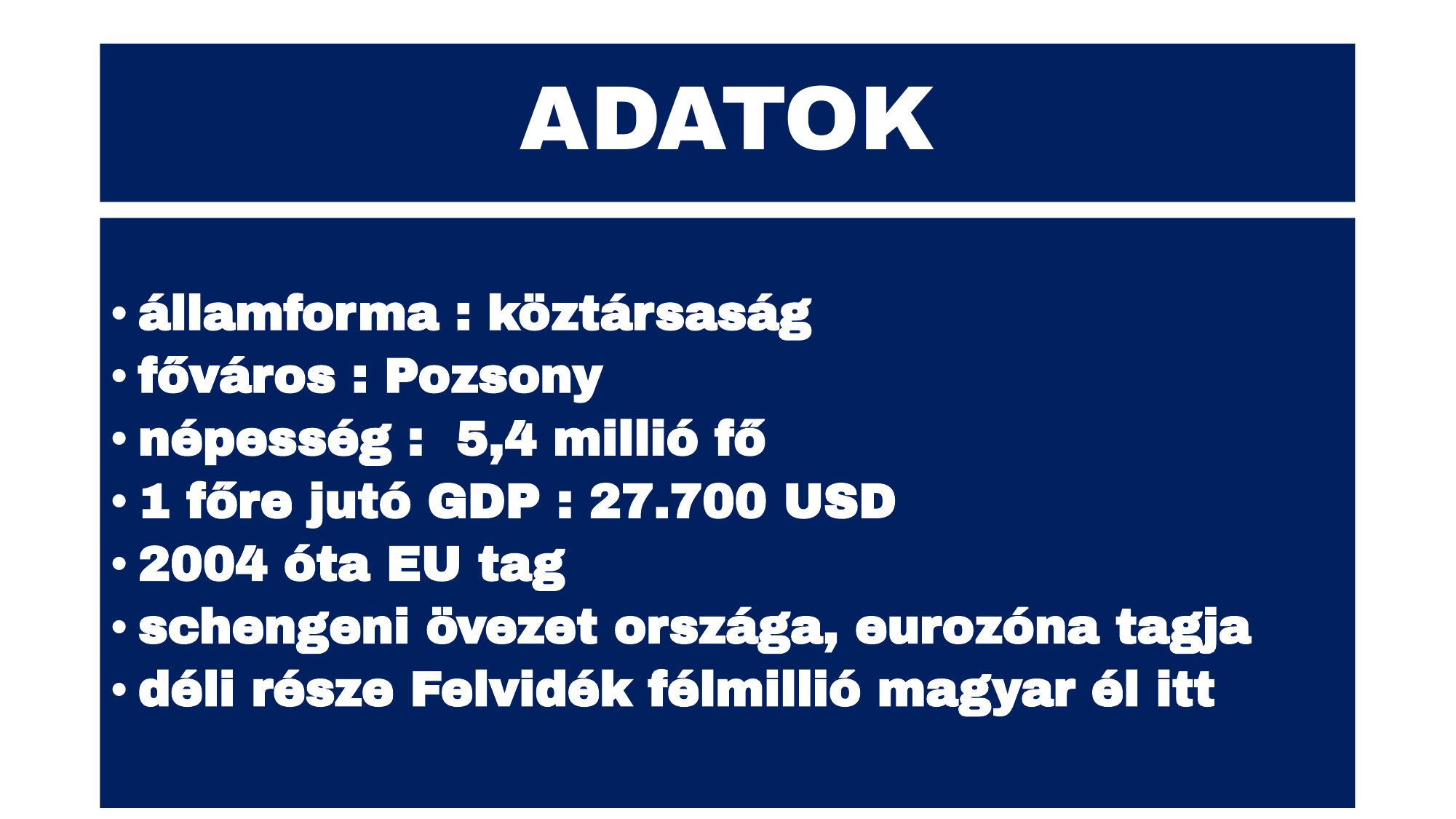

# ADATOK

államforma : köztársaság
főváros : Pozsony
népesség :  5,4 millió fő
1 főre jutó GDP : 27.700 USD
2004 óta EU tag
schengeni övezet országa, eurozóna tagja
déli része Felvidék félmillió magyar él itt